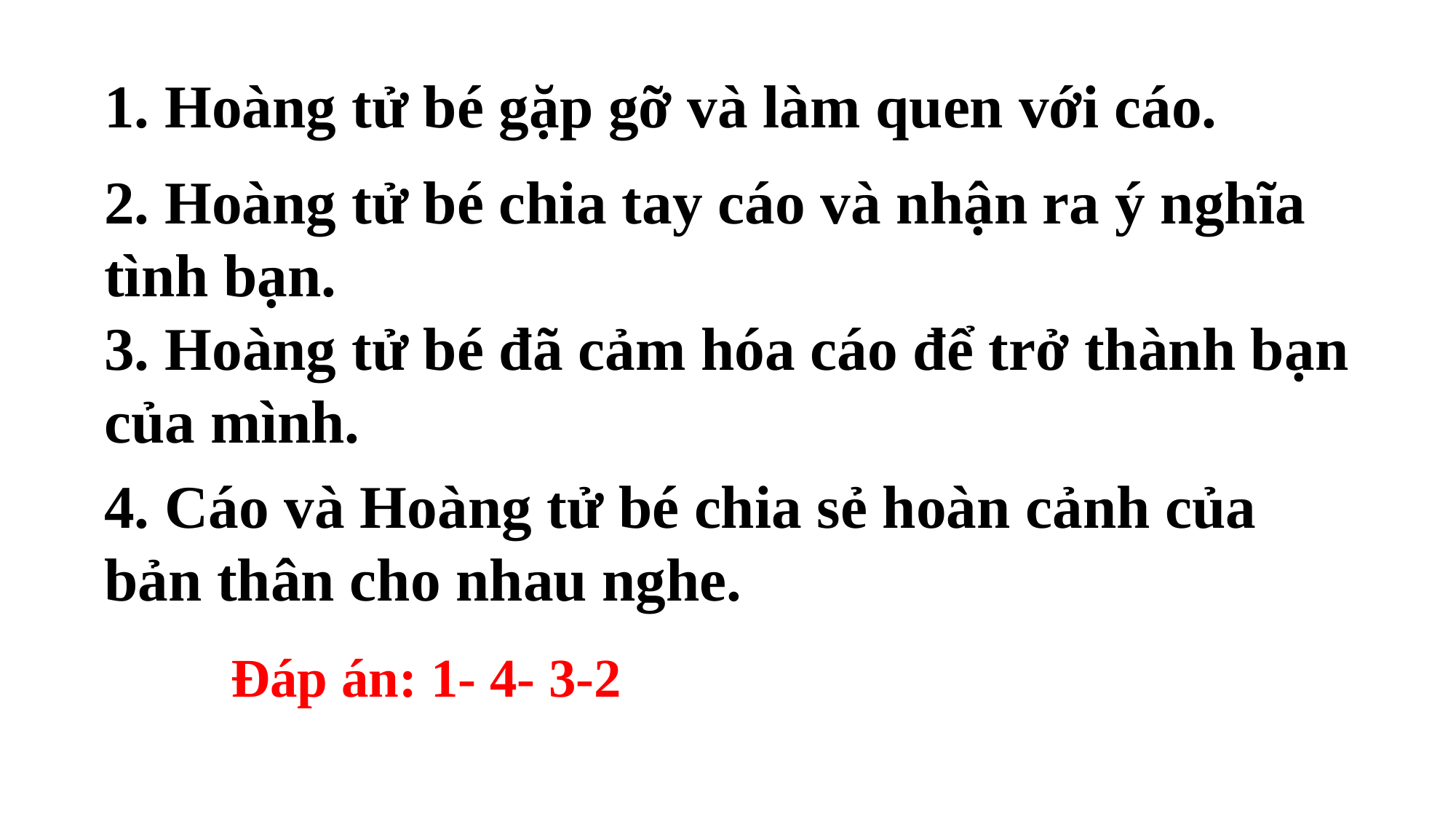

1. Hoàng tử bé gặp gỡ và làm quen với cáo.
2. Hoàng tử bé chia tay cáo và nhận ra ý nghĩa tình bạn.
3. Hoàng tử bé đã cảm hóa cáo để trở thành bạn của mình.
4. Cáo và Hoàng tử bé chia sẻ hoàn cảnh của bản thân cho nhau nghe.
Đáp án: 1- 4- 3-2